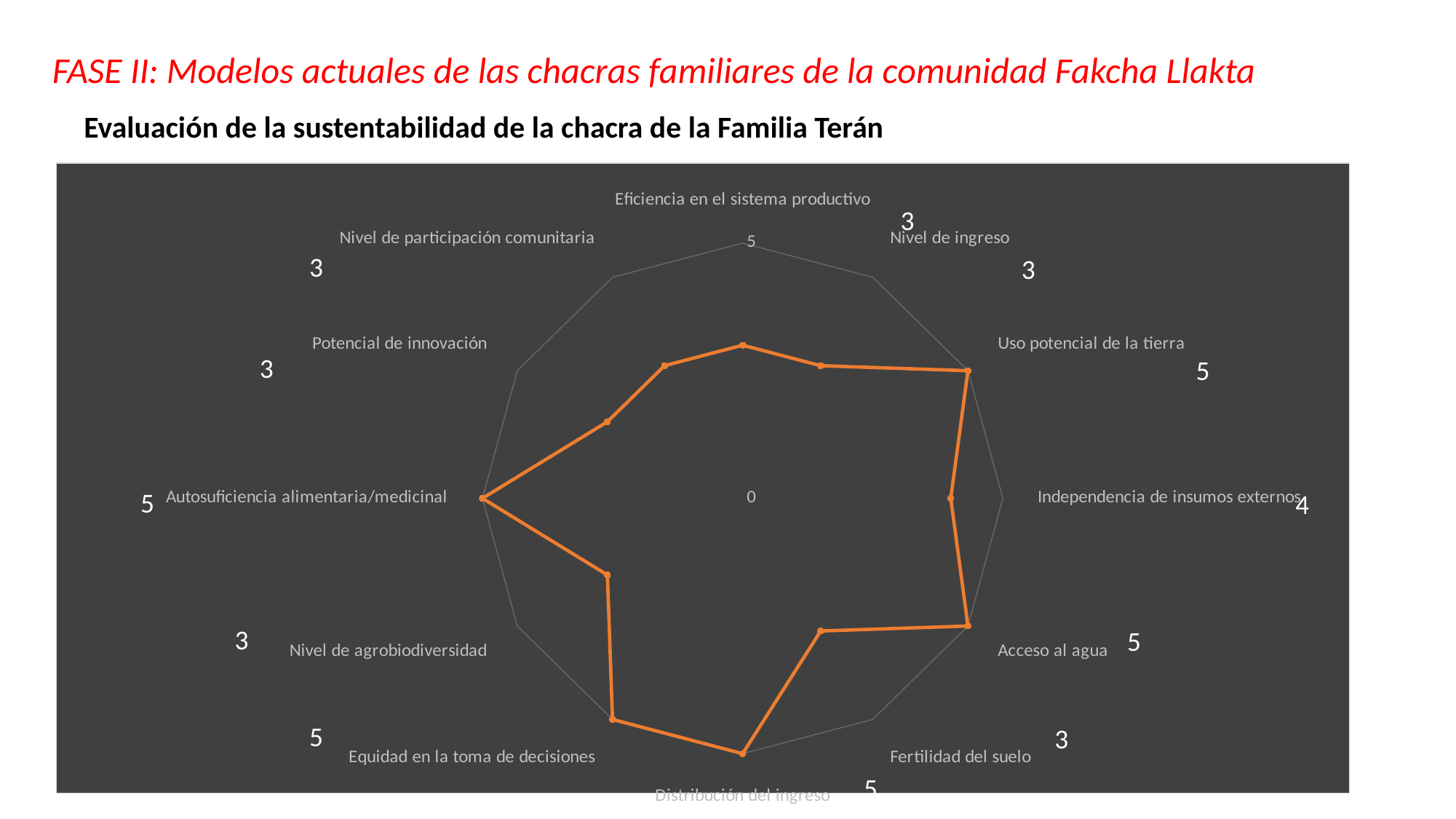

FASE II: Modelos actuales de las chacras familiares de la comunidad Fakcha Llakta

Evaluación de la sustentabilidad de la chacra de la Familia Terán

### Chart

| Category |  |
|---|---|
| Eficiencia en el sistema productivo | 3.0 |
| Nivel de ingreso | 3.0 |
| Uso potencial de la tierra | 5.0 |
| Independencia de insumos externos | 4.0 |
| Acceso al agua | 5.0 |
| Fertilidad del suelo | 3.0 |
| Distribución del ingreso | 5.0 |
| Equidad en la toma de decisiones | 5.0 |
| Nivel de agrobiodiversidad | 3.0 |
| Autosuficiencia alimentaria/medicinal | 5.0 |
| Potencial de innovación | 3.0 |
| Nivel de participación comunitaria | 3.0 |
3
3
3
3
5
5
4
3
5
5
3
5